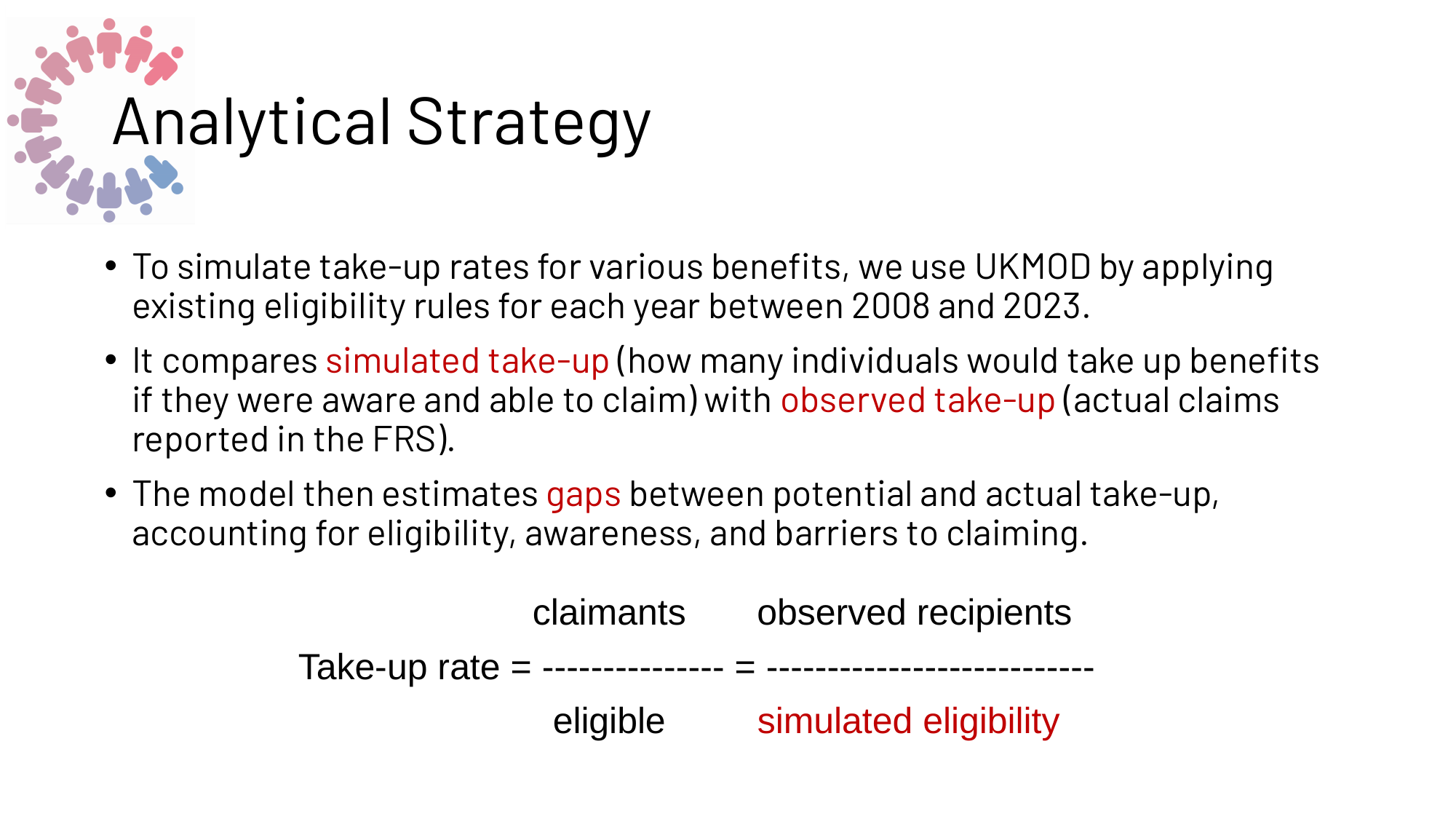

# Analytical Strategy
To simulate take-up rates for various benefits, we use UKMOD by applying existing eligibility rules for each year between 2008 and 2023.
It compares simulated take-up (how many individuals would take up benefits if they were aware and able to claim) with observed take-up (actual claims reported in the FRS).
The model then estimates gaps between potential and actual take-up, accounting for eligibility, awareness, and barriers to claiming.

                       claimants       observed recipients
Take-up rate = --------------- = ---------------------------
                         eligible         simulated eligibility